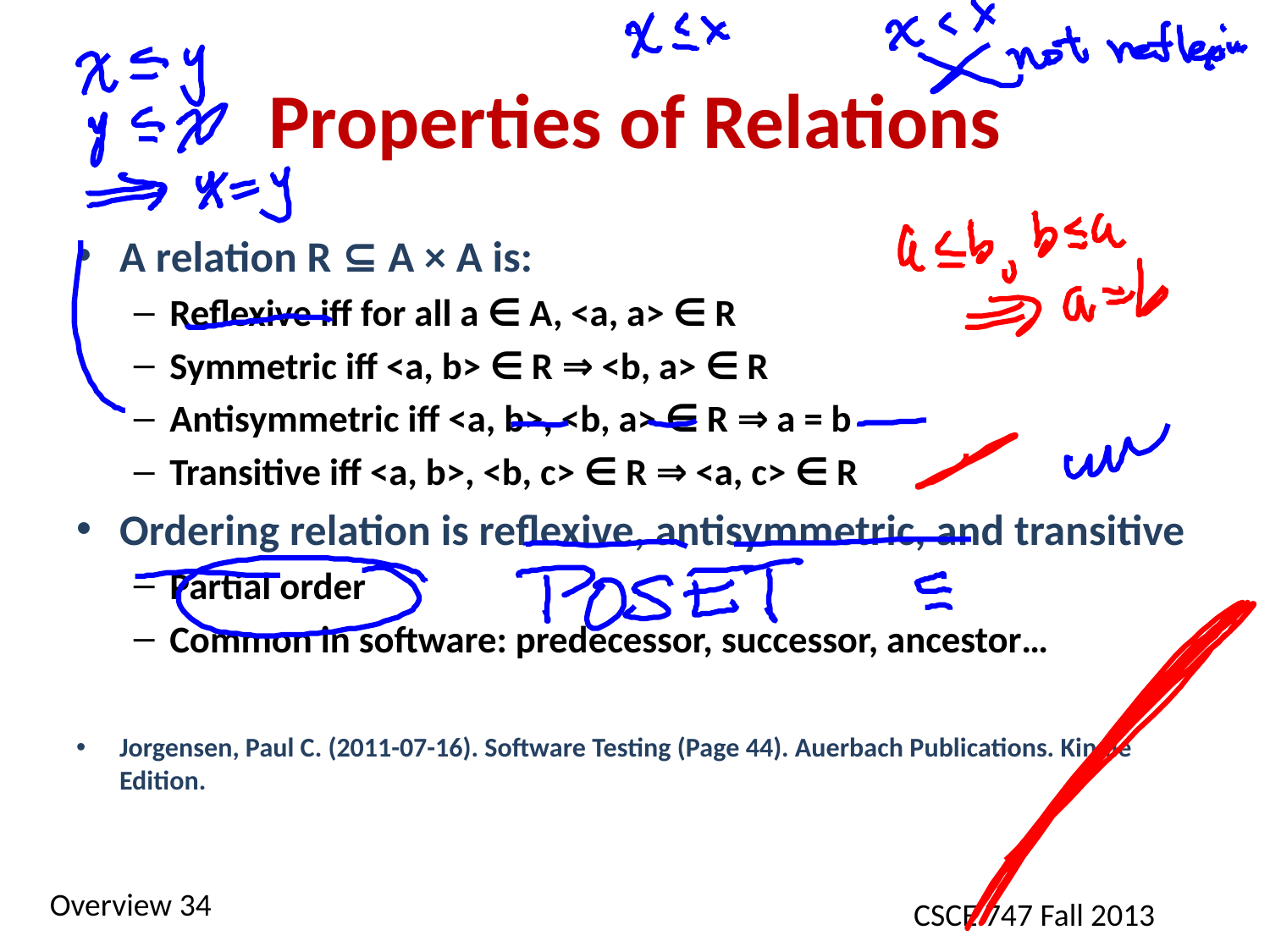

# Properties of Relations

A relation R ⊆ A × A is:
Reflexive iff for all a ∈ A, <a, a> ∈ R
Symmetric iff <a, b> ∈ R ⇒ <b, a> ∈ R
Antisymmetric iff <a, b>, <b, a> ∈ R ⇒ a = b
Transitive iff <a, b>, <b, c> ∈ R ⇒ <a, c> ∈ R
Ordering relation is reflexive, antisymmetric, and transitive
Partial order
Common in software: predecessor, successor, ancestor…

Jorgensen, Paul C. (2011-07-16). Software Testing (Page 44). Auerbach Publications. Kindle Edition.